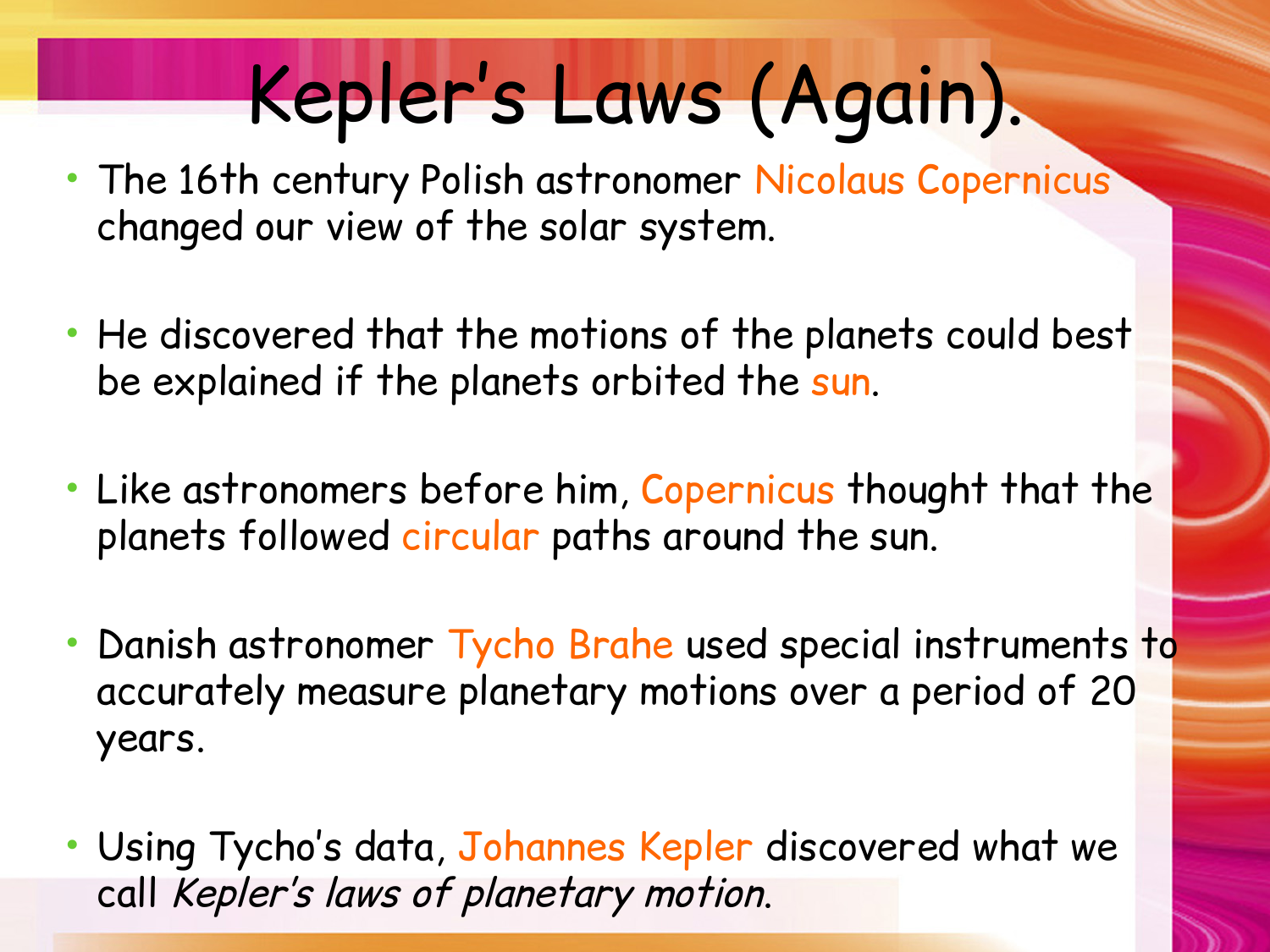

# Kepler’s Laws (Again).
The 16th century Polish astronomer Nicolaus Copernicus changed our view of the solar system.

He discovered that the motions of the planets could best be explained if the planets orbited the sun.

Like astronomers before him, Copernicus thought that the planets followed circular paths around the sun.

Danish astronomer Tycho Brahe used special instruments to accurately measure planetary motions over a period of 20 years.

Using Tycho’s data, Johannes Kepler discovered what we call Kepler’s laws of planetary motion.